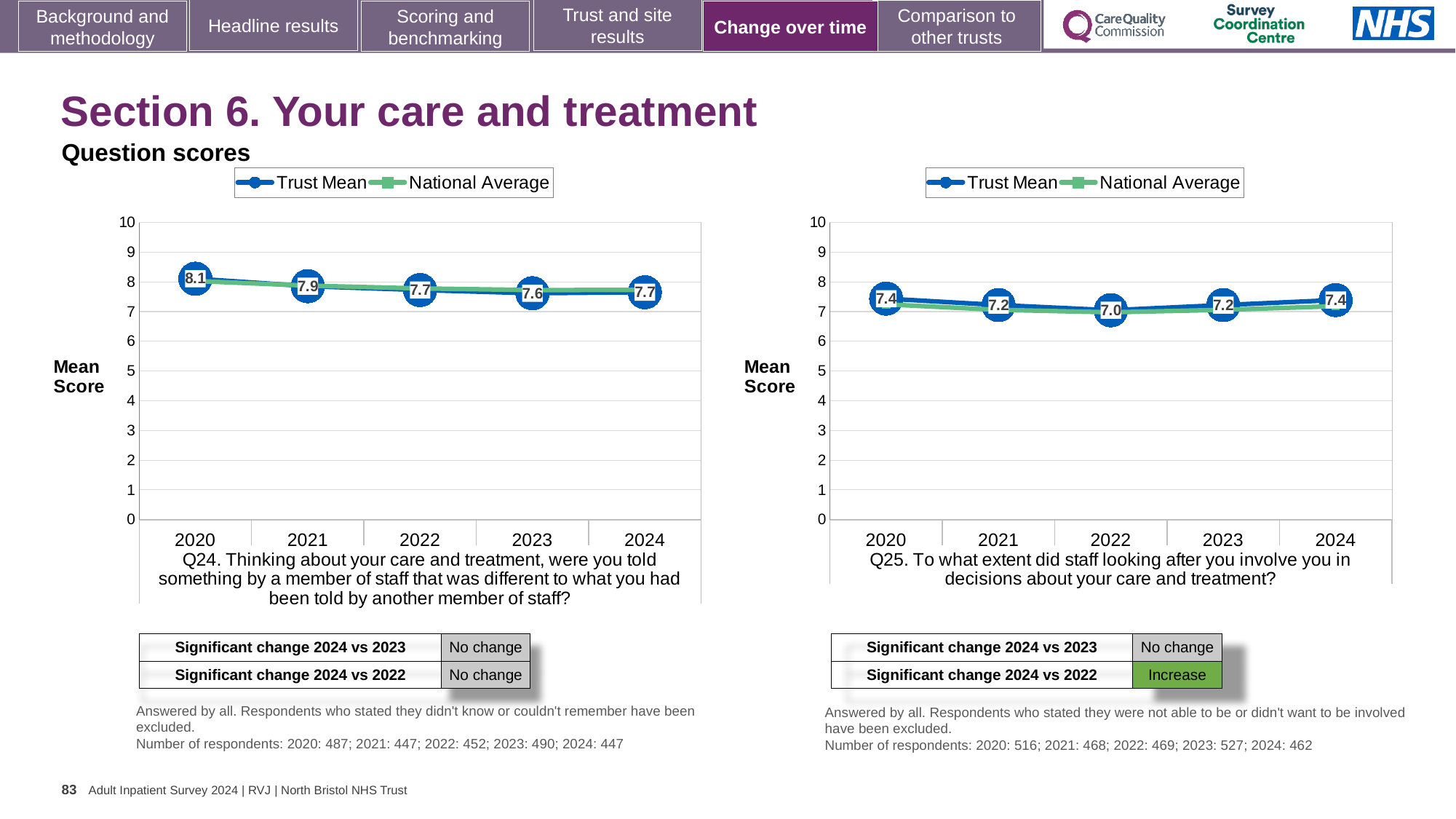

# Section 6. Your care and treatment
Question scores

### Chart

| Category | Trust Mean | National Average |
|---|---|---|
| 2020 | 8.107993803833796 | 8.03054772289512 |
| 2021 | 7.855162649890743 | 7.87437764327684 |
| 2022 | 7.726408652556181 | 7.780435640365725 |
| 2023 | 7.618327066834464 | 7.724925785579392 |
| 2024 | 7.653190028168883 | 7.730004280124795 |

### Chart

| Category | Trust Mean | National Average |
|---|---|---|
| 2020 | 7.437769687516871 | 7.244243781562832 |
| 2021 | 7.220906814914718 | 7.059332723271941 |
| 2022 | 7.046341044175847 | 6.977582583845865 |
| 2023 | 7.219933901326025 | 7.059378822198569 |
| 2024 | 7.388903030142494 | 7.18315778211899 |
| Significant change 2024 vs 2023 | No change |
| --- | --- |
| Significant change 2024 vs 2022 | No change |
| Significant change 2024 vs 2023 | No change |
| --- | --- |
| Significant change 2024 vs 2022 | Increase |
Answered by all. Respondents who stated they didn't know or couldn't remember have been excluded.
Number of respondents: 2020: 487; 2021: 447; 2022: 452; 2023: 490; 2024: 447
Answered by all. Respondents who stated they were not able to be or didn't want to be involved have been excluded.
Number of respondents: 2020: 516; 2021: 468; 2022: 469; 2023: 527; 2024: 462

83